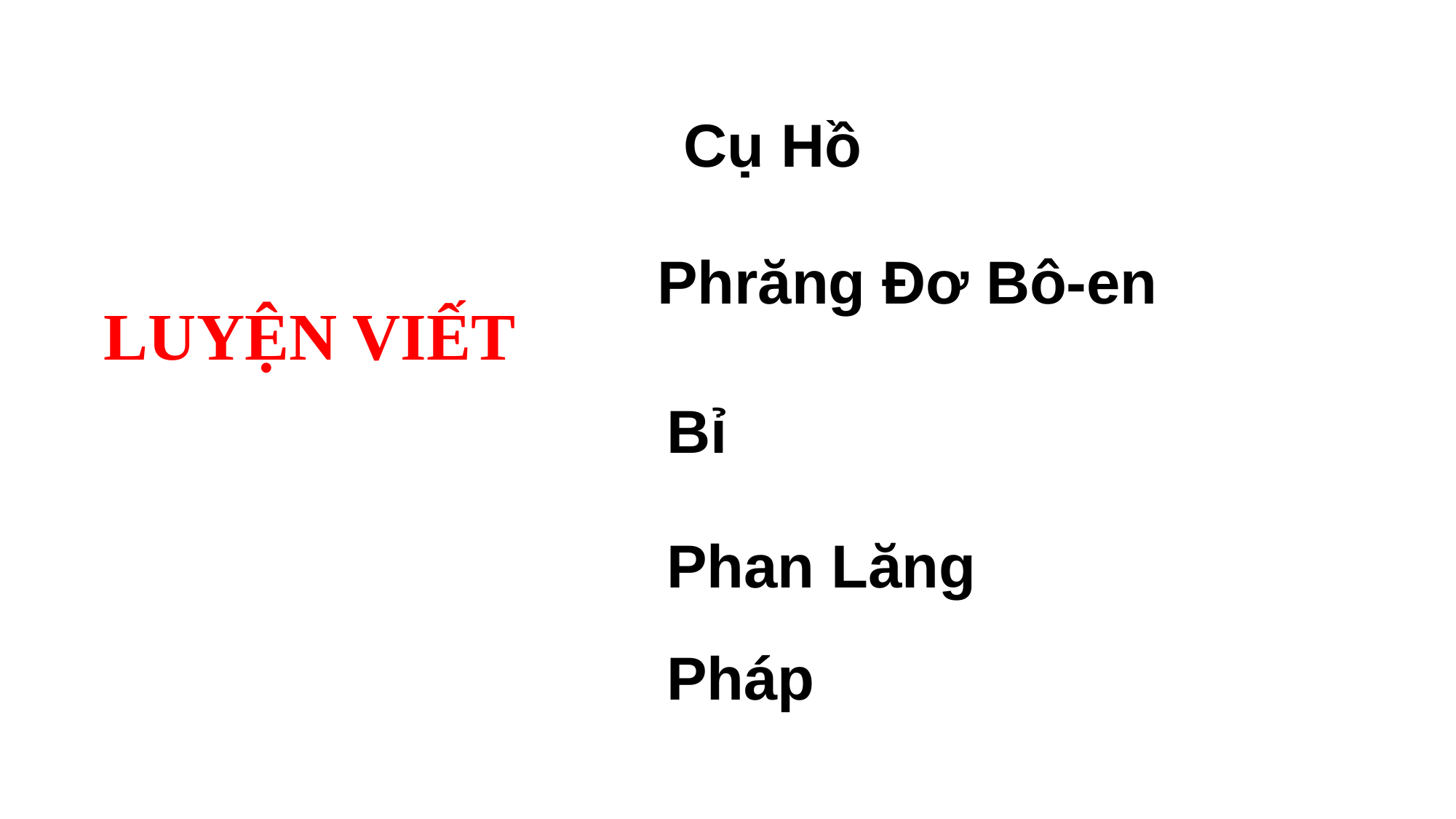

Cụ Hồ
Phrăng Đơ Bô-en
LUYỆN VIẾT
Bỉ
Phan Lăng
Pháp